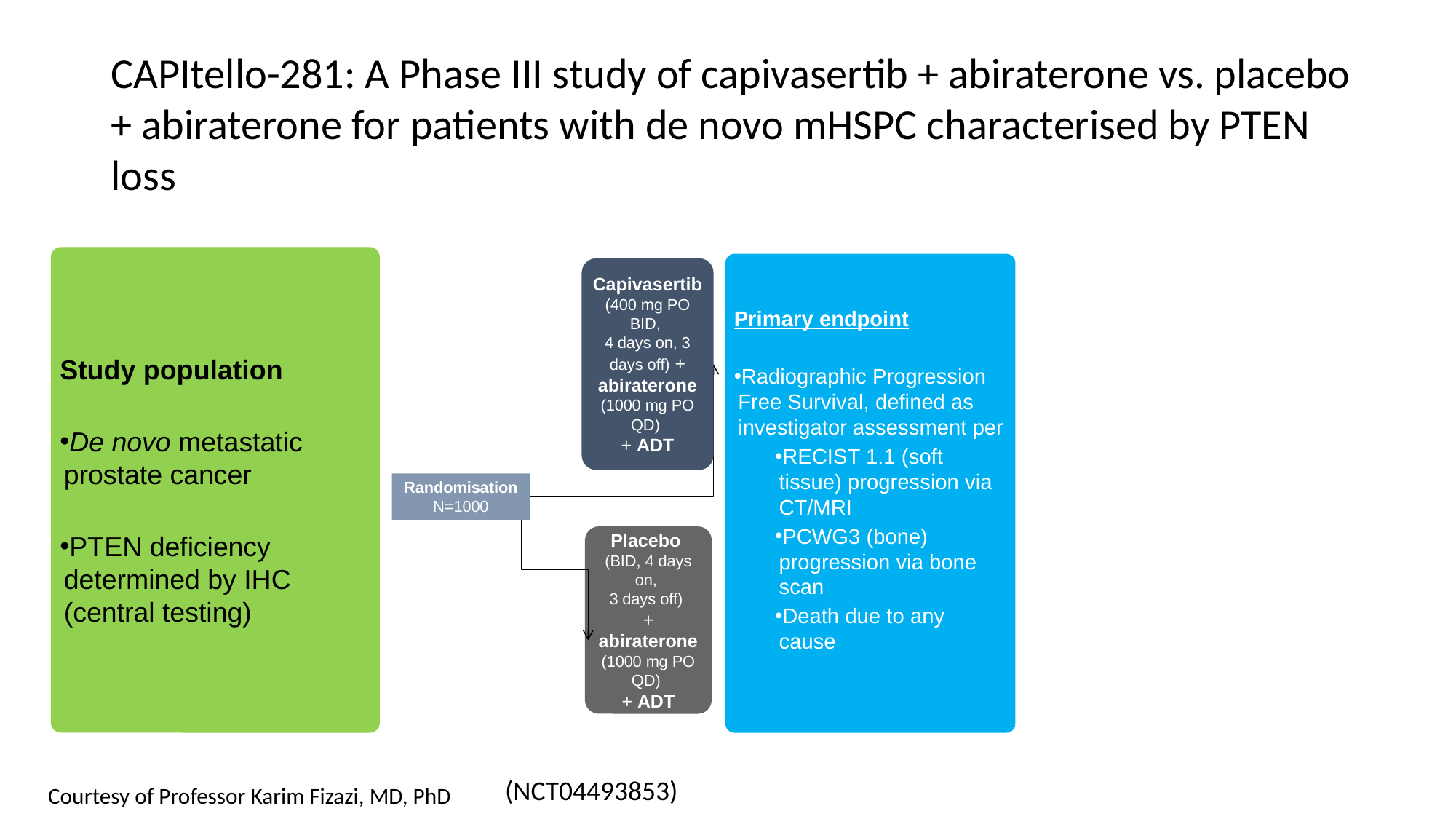

# CAPItello-281: A Phase III study of capivasertib + abiraterone vs. placebo + abiraterone for patients with de novo mHSPC characterised by PTEN loss
Study population

De novo metastatic prostate cancer

PTEN deficiency determined by IHC (central testing)
Primary endpoint

Radiographic Progression Free Survival, defined as investigator assessment per
RECIST 1.1 (soft tissue) progression via CT/MRI
PCWG3 (bone) progression via bone scan
Death due to any cause

Capivasertib
(400 mg PO BID,
4 days on, 3 days off) + abiraterone
(1000 mg PO QD)
+ ADT
Randomisation
N=1000
Placebo
(BID, 4 days on,
3 days off)
+ abiraterone
(1000 mg PO QD)
+ ADT
(NCT04493853)
Courtesy of Professor Karim Fizazi, MD, PhD